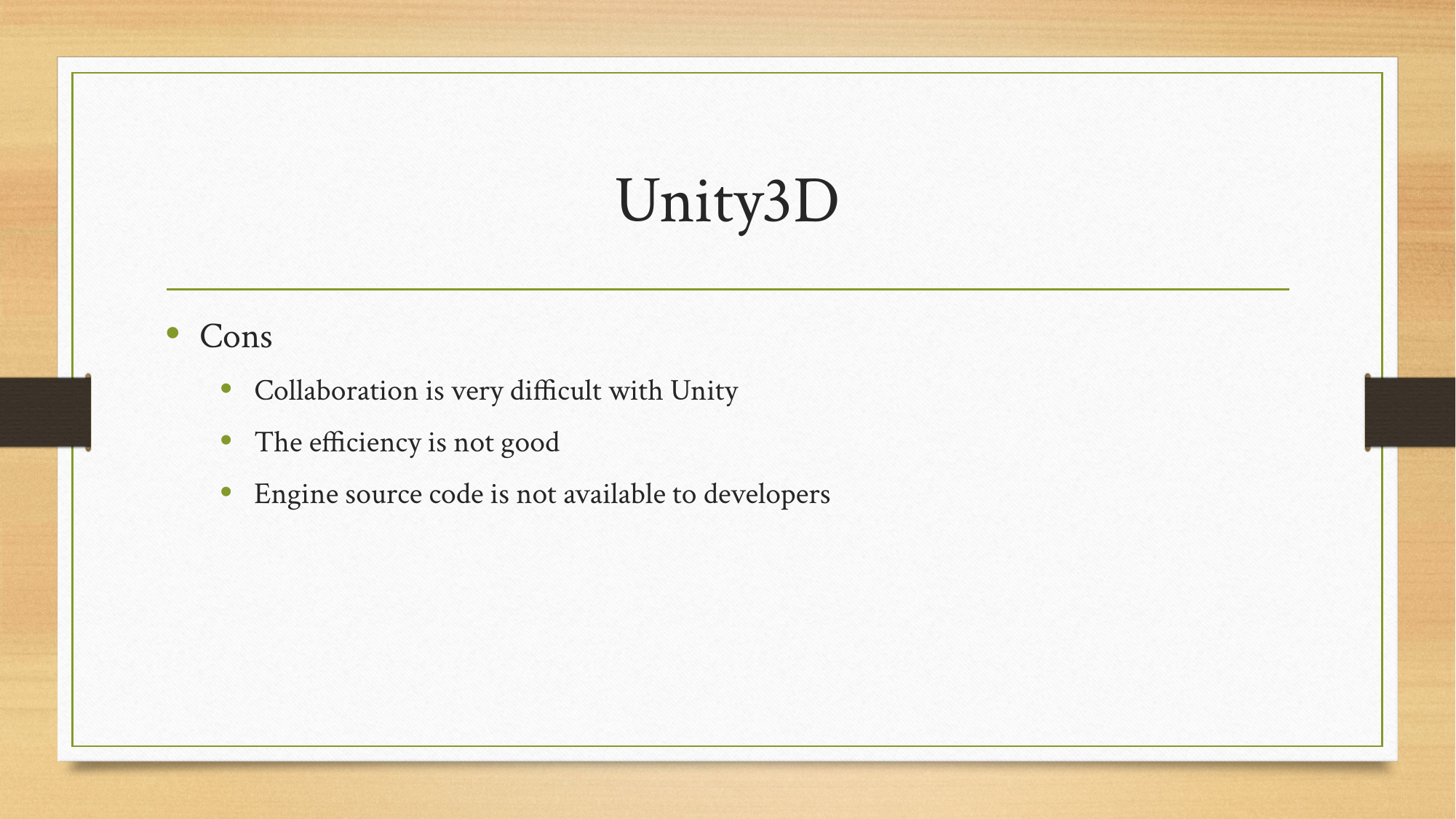

# Unity3D
Cons
Collaboration is very difficult with Unity
The efficiency is not good
Engine source code is not available to developers